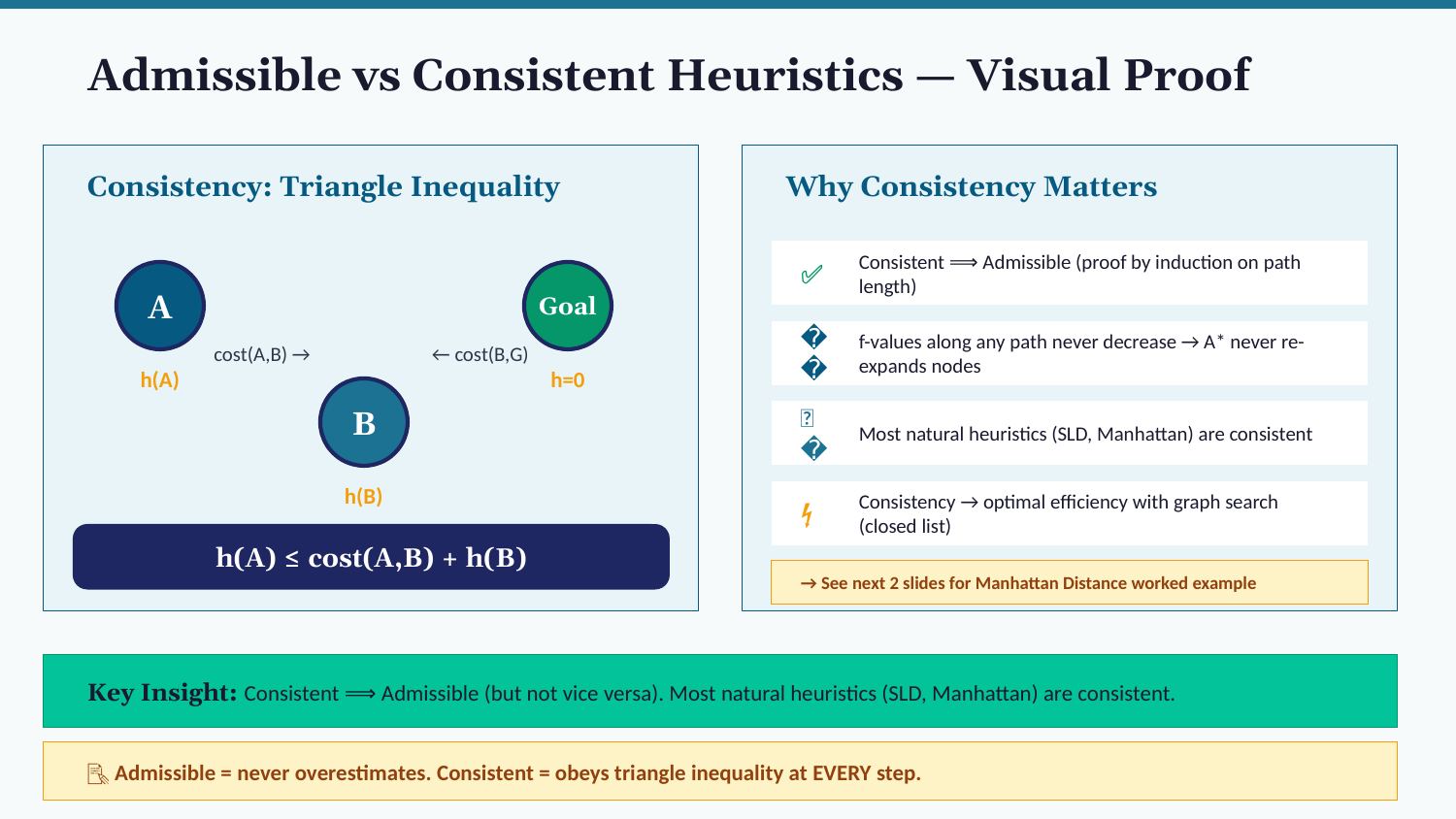

Admissible vs Consistent Heuristics — Visual Proof

Consistency: Triangle Inequality
Why Consistency Matters

✅
Consistent ⟹ Admissible (proof by induction on path length)

A

Goal

🔄
f-values along any path never decrease → A* never re-expands nodes
cost(A,B) →
← cost(B,G)
h(A)
h=0

B

📐
Most natural heuristics (SLD, Manhattan) are consistent
h(B)

⚡
Consistency → optimal efficiency with graph search (closed list)

h(A) ≤ cost(A,B) + h(B)

→ See next 2 slides for Manhattan Distance worked example

Key Insight: Consistent ⟹ Admissible (but not vice versa). Most natural heuristics (SLD, Manhattan) are consistent.

📝 Admissible = never overestimates. Consistent = obeys triangle inequality at EVERY step.
PECST522 — Artificial Intelligence | B.Tech CSE S5 (2024 Scheme)